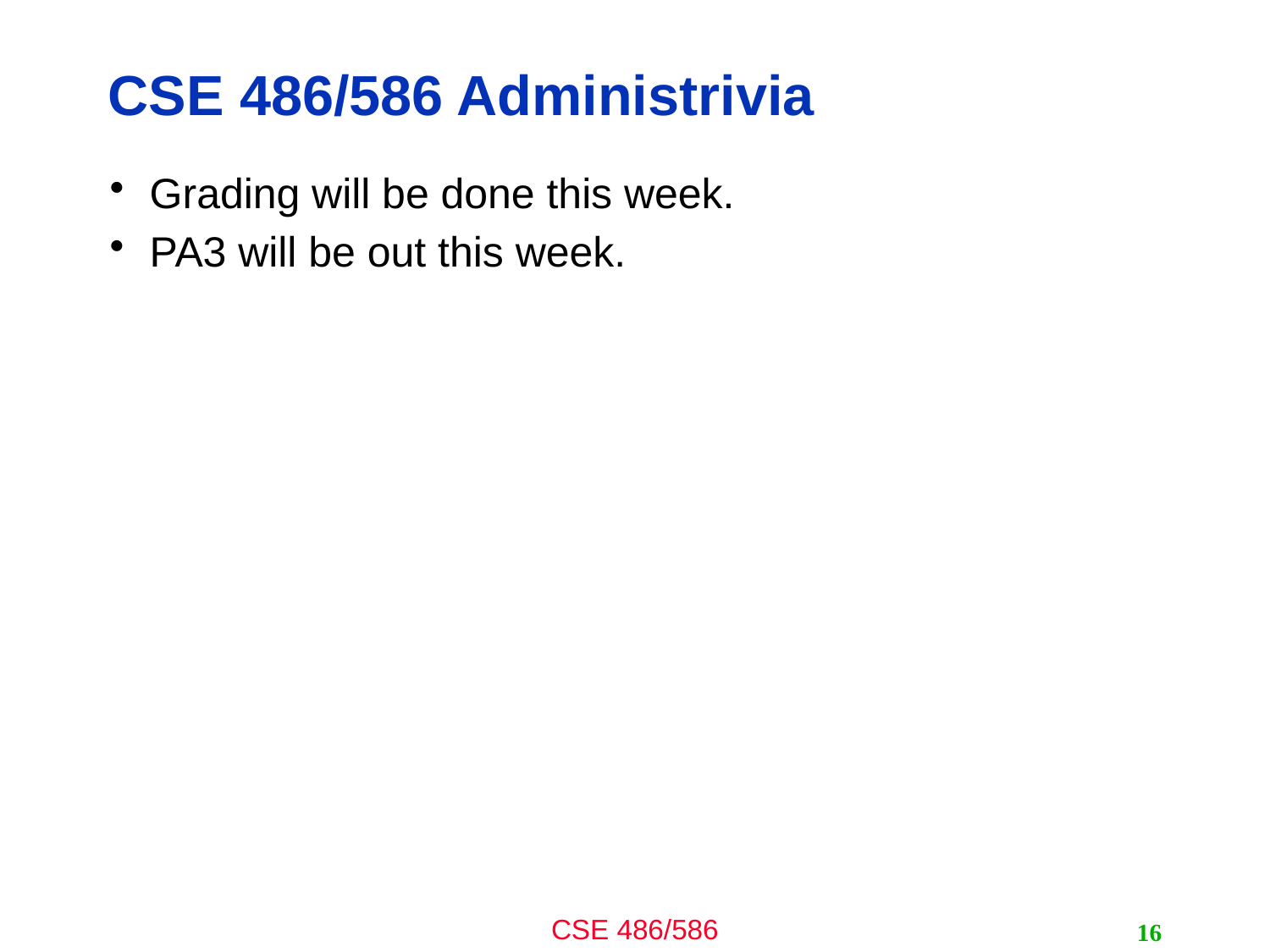

# CSE 486/586 Administrivia
Grading will be done this week.
PA3 will be out this week.
16